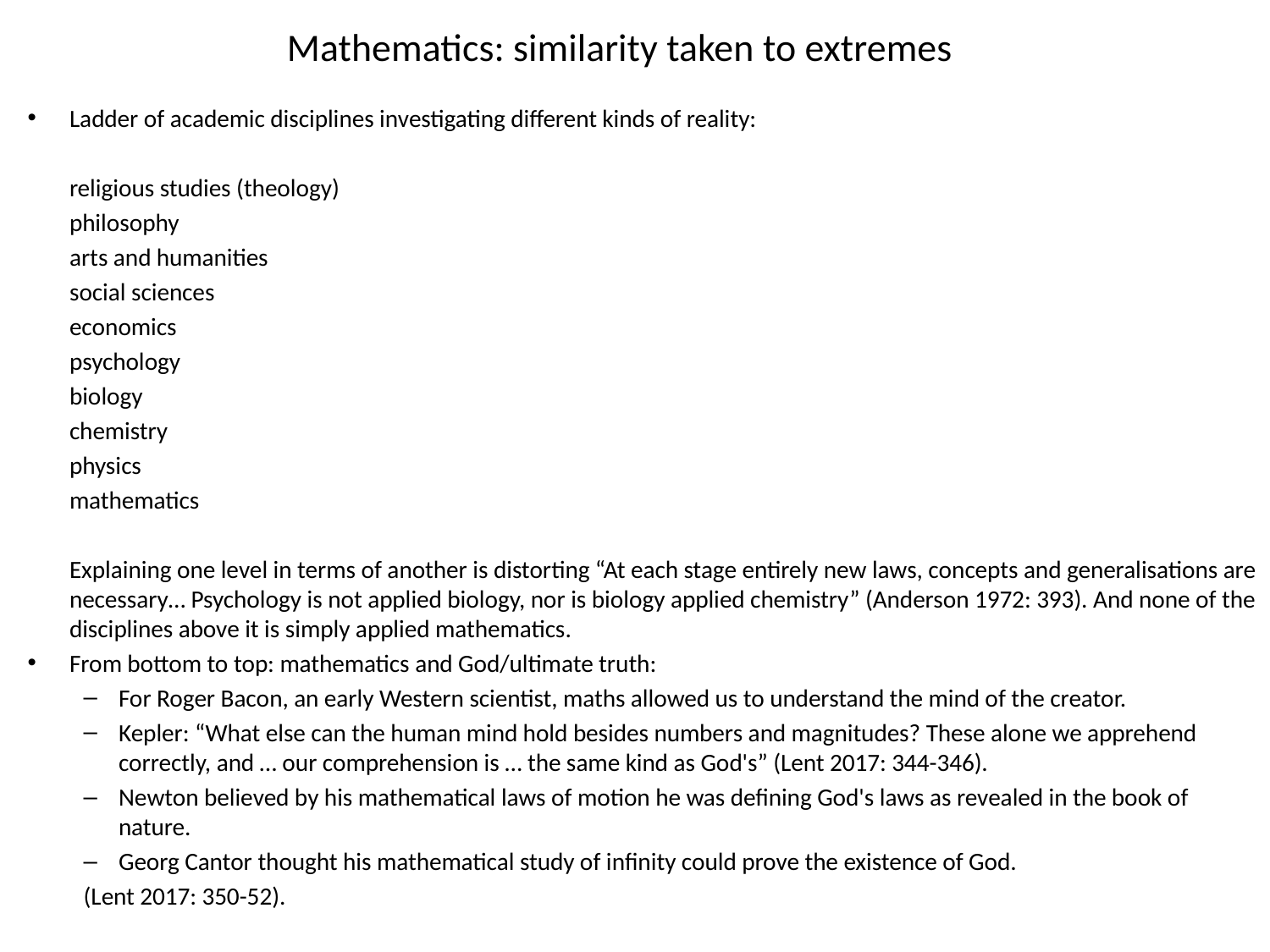

# Mathematics: similarity taken to extremes
Ladder of academic disciplines investigating different kinds of reality:

		religious studies (theology)
		philosophy
		arts and humanities
		social sciences
		economics
		psychology
		biology
		chemistry
		physics
		mathematics

	Explaining one level in terms of another is distorting “At each stage entirely new laws, concepts and generalisations are necessary… Psychology is not applied biology, nor is biology applied chemistry” (Anderson 1972: 393). And none of the disciplines above it is simply applied mathematics.
From bottom to top: mathematics and God/ultimate truth:
For Roger Bacon, an early Western scientist, maths allowed us to understand the mind of the creator.
Kepler: “What else can the human mind hold besides numbers and magnitudes? These alone we apprehend correctly, and … our comprehension is … the same kind as God's” (Lent 2017: 344-346).
Newton believed by his mathematical laws of motion he was defining God's laws as revealed in the book of nature.
Georg Cantor thought his mathematical study of infinity could prove the existence of God.
(Lent 2017: 350-52).